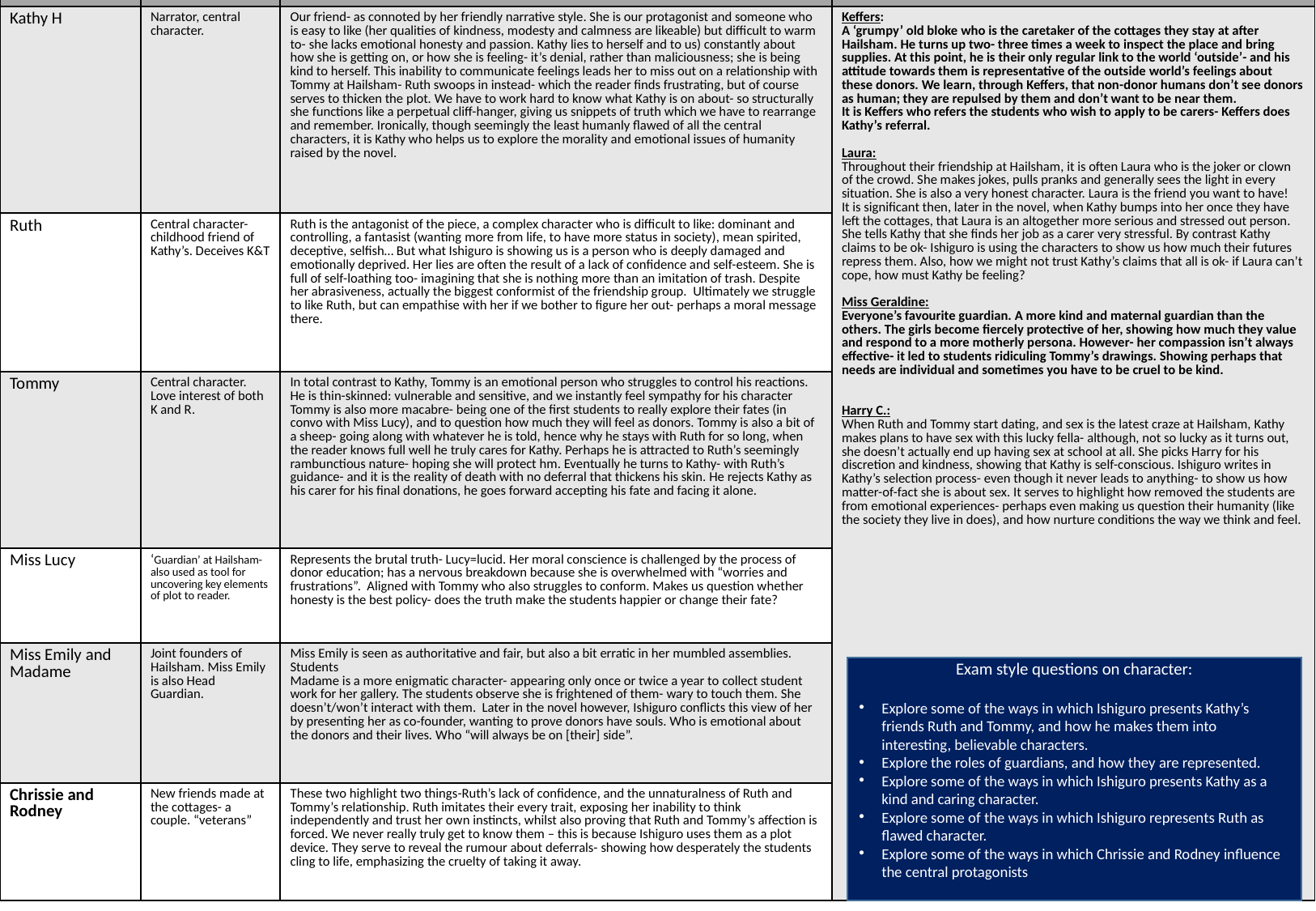

| Character | Role | Description of character | Other Characters |
| --- | --- | --- | --- |
| Kathy H | Narrator, central character. | Our friend- as connoted by her friendly narrative style. She is our protagonist and someone who is easy to like (her qualities of kindness, modesty and calmness are likeable) but difficult to warm to- she lacks emotional honesty and passion. Kathy lies to herself and to us) constantly about how she is getting on, or how she is feeling- it’s denial, rather than maliciousness; she is being kind to herself. This inability to communicate feelings leads her to miss out on a relationship with Tommy at Hailsham- Ruth swoops in instead- which the reader finds frustrating, but of course serves to thicken the plot. We have to work hard to know what Kathy is on about- so structurally she functions like a perpetual cliff-hanger, giving us snippets of truth which we have to rearrange and remember. Ironically, though seemingly the least humanly flawed of all the central characters, it is Kathy who helps us to explore the morality and emotional issues of humanity raised by the novel. | Keffers: A ‘grumpy’ old bloke who is the caretaker of the cottages they stay at after Hailsham. He turns up two- three times a week to inspect the place and bring supplies. At this point, he is their only regular link to the world ‘outside’- and his attitude towards them is representative of the outside world’s feelings about these donors. We learn, through Keffers, that non-donor humans don’t see donors as human; they are repulsed by them and don’t want to be near them. It is Keffers who refers the students who wish to apply to be carers- Keffers does Kathy’s referral. Laura: Throughout their friendship at Hailsham, it is often Laura who is the joker or clown of the crowd. She makes jokes, pulls pranks and generally sees the light in every situation. She is also a very honest character. Laura is the friend you want to have! It is significant then, later in the novel, when Kathy bumps into her once they have left the cottages, that Laura is an altogether more serious and stressed out person. She tells Kathy that she finds her job as a carer very stressful. By contrast Kathy claims to be ok- Ishiguro is using the characters to show us how much their futures repress them. Also, how we might not trust Kathy’s claims that all is ok- if Laura can’t cope, how must Kathy be feeling? Miss Geraldine: Everyone’s favourite guardian. A more kind and maternal guardian than the others. The girls become fiercely protective of her, showing how much they value and respond to a more motherly persona. However- her compassion isn’t always effective- it led to students ridiculing Tommy’s drawings. Showing perhaps that needs are individual and sometimes you have to be cruel to be kind. Harry C.: When Ruth and Tommy start dating, and sex is the latest craze at Hailsham, Kathy makes plans to have sex with this lucky fella- although, not so lucky as it turns out, she doesn’t actually end up having sex at school at all. She picks Harry for his discretion and kindness, showing that Kathy is self-conscious. Ishiguro writes in Kathy’s selection process- even though it never leads to anything- to show us how matter-of-fact she is about sex. It serves to highlight how removed the students are from emotional experiences- perhaps even making us question their humanity (like the society they live in does), and how nurture conditions the way we think and feel. |
| Ruth | Central character- childhood friend of Kathy’s. Deceives K&T | Ruth is the antagonist of the piece, a complex character who is difficult to like: dominant and controlling, a fantasist (wanting more from life, to have more status in society), mean spirited, deceptive, selfish… But what Ishiguro is showing us is a person who is deeply damaged and emotionally deprived. Her lies are often the result of a lack of confidence and self-esteem. She is full of self-loathing too- imagining that she is nothing more than an imitation of trash. Despite her abrasiveness, actually the biggest conformist of the friendship group. Ultimately we struggle to like Ruth, but can empathise with her if we bother to figure her out- perhaps a moral message there. |  |
| Tommy | Central character. Love interest of both K and R. | In total contrast to Kathy, Tommy is an emotional person who struggles to control his reactions. He is thin-skinned: vulnerable and sensitive, and we instantly feel sympathy for his character Tommy is also more macabre- being one of the first students to really explore their fates (in convo with Miss Lucy), and to question how much they will feel as donors. Tommy is also a bit of a sheep- going along with whatever he is told, hence why he stays with Ruth for so long, when the reader knows full well he truly cares for Kathy. Perhaps he is attracted to Ruth’s seemingly rambunctious nature- hoping she will protect hm. Eventually he turns to Kathy- with Ruth’s guidance- and it is the reality of death with no deferral that thickens his skin. He rejects Kathy as his carer for his final donations, he goes forward accepting his fate and facing it alone. |  |
| Miss Lucy | ‘Guardian’ at Hailsham- also used as tool for uncovering key elements of plot to reader. | Represents the brutal truth- Lucy=lucid. Her moral conscience is challenged by the process of donor education; has a nervous breakdown because she is overwhelmed with “worries and frustrations”. Aligned with Tommy who also struggles to conform. Makes us question whether honesty is the best policy- does the truth make the students happier or change their fate? |  |
| Miss Emily and Madame | Joint founders of Hailsham. Miss Emily is also Head Guardian. | Miss Emily is seen as authoritative and fair, but also a bit erratic in her mumbled assemblies. Students Madame is a more enigmatic character- appearing only once or twice a year to collect student work for her gallery. The students observe she is frightened of them- wary to touch them. She doesn’t/won’t interact with them. Later in the novel however, Ishiguro conflicts this view of her by presenting her as co-founder, wanting to prove donors have souls. Who is emotional about the donors and their lives. Who “will always be on [their] side”. |  |
| Chrissie and Rodney | New friends made at the cottages- a couple. “veterans” | These two highlight two things-Ruth’s lack of confidence, and the unnaturalness of Ruth and Tommy’s relationship. Ruth imitates their every trait, exposing her inability to think independently and trust her own instincts, whilst also proving that Ruth and Tommy’s affection is forced. We never really truly get to know them – this is because Ishiguro uses them as a plot device. They serve to reveal the rumour about deferrals- showing how desperately the students cling to life, emphasizing the cruelty of taking it away. |  |
Exam style questions on character:

Explore some of the ways in which Ishiguro presents Kathy’s friends Ruth and Tommy, and how he makes them into interesting, believable characters.
Explore the roles of guardians, and how they are represented.
Explore some of the ways in which Ishiguro presents Kathy as a kind and caring character.
Explore some of the ways in which Ishiguro represents Ruth as flawed character.
Explore some of the ways in which Chrissie and Rodney influence the central protagonists